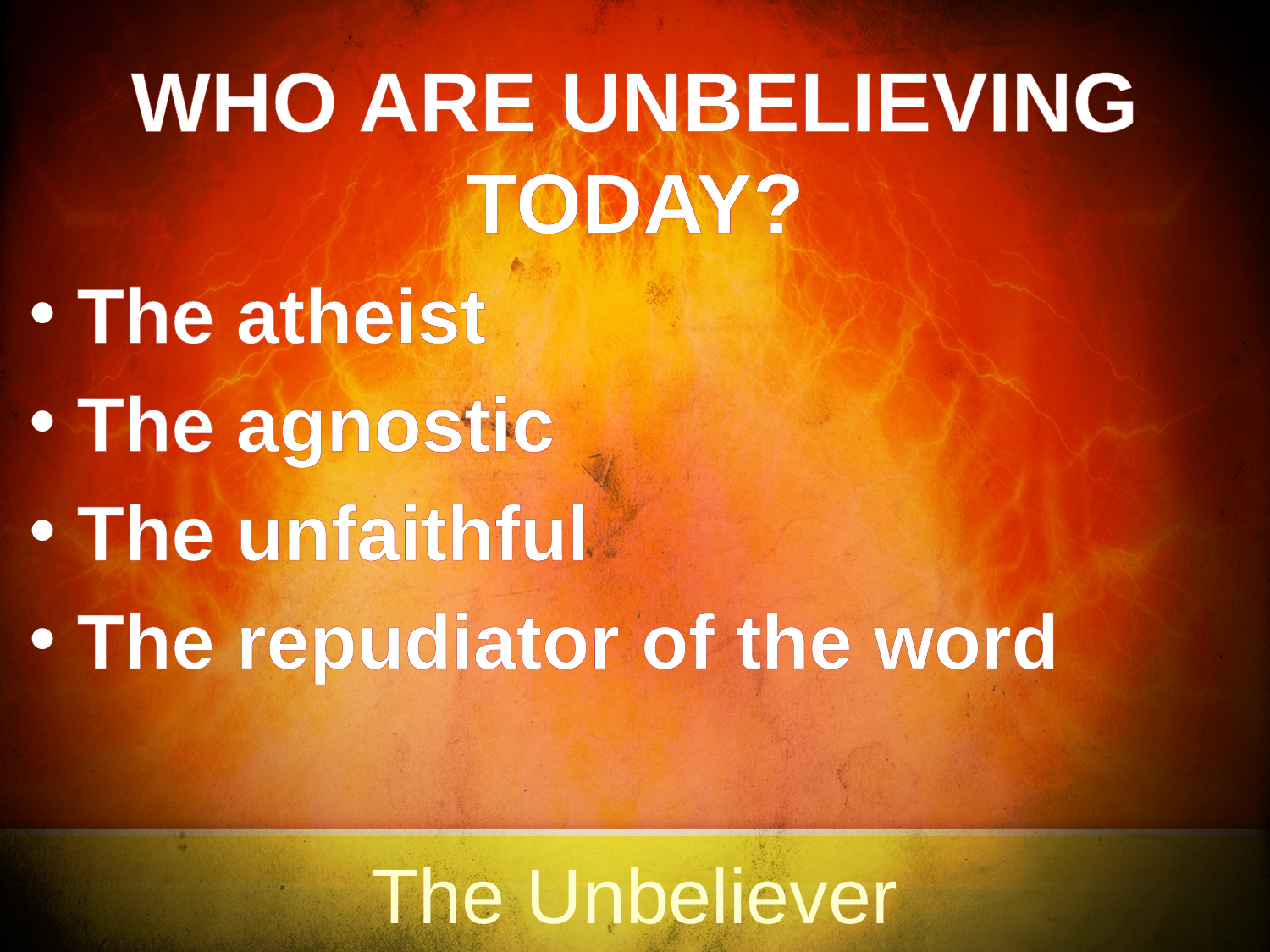

WHO ARE UNBELIEVING TODAY?
The atheist
The agnostic
The unfaithful
The repudiator of the word
# The Unbeliever